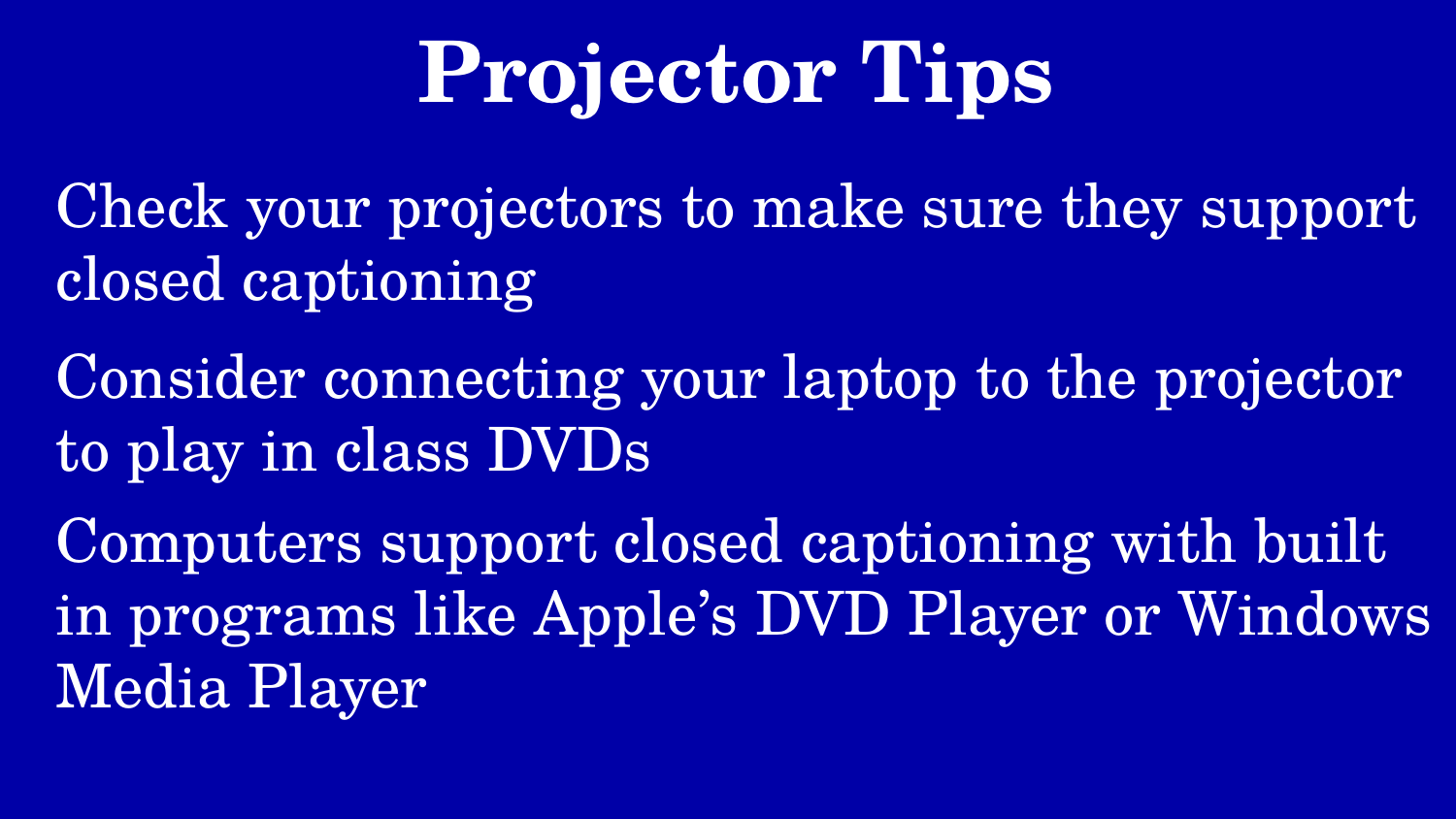

# Projector Tips
Check your projectors to make sure they support closed captioning

Consider connecting your laptop to the projector to play in class DVDs

Computers support closed captioning with built in programs like Apple’s DVD Player or Windows Media Player